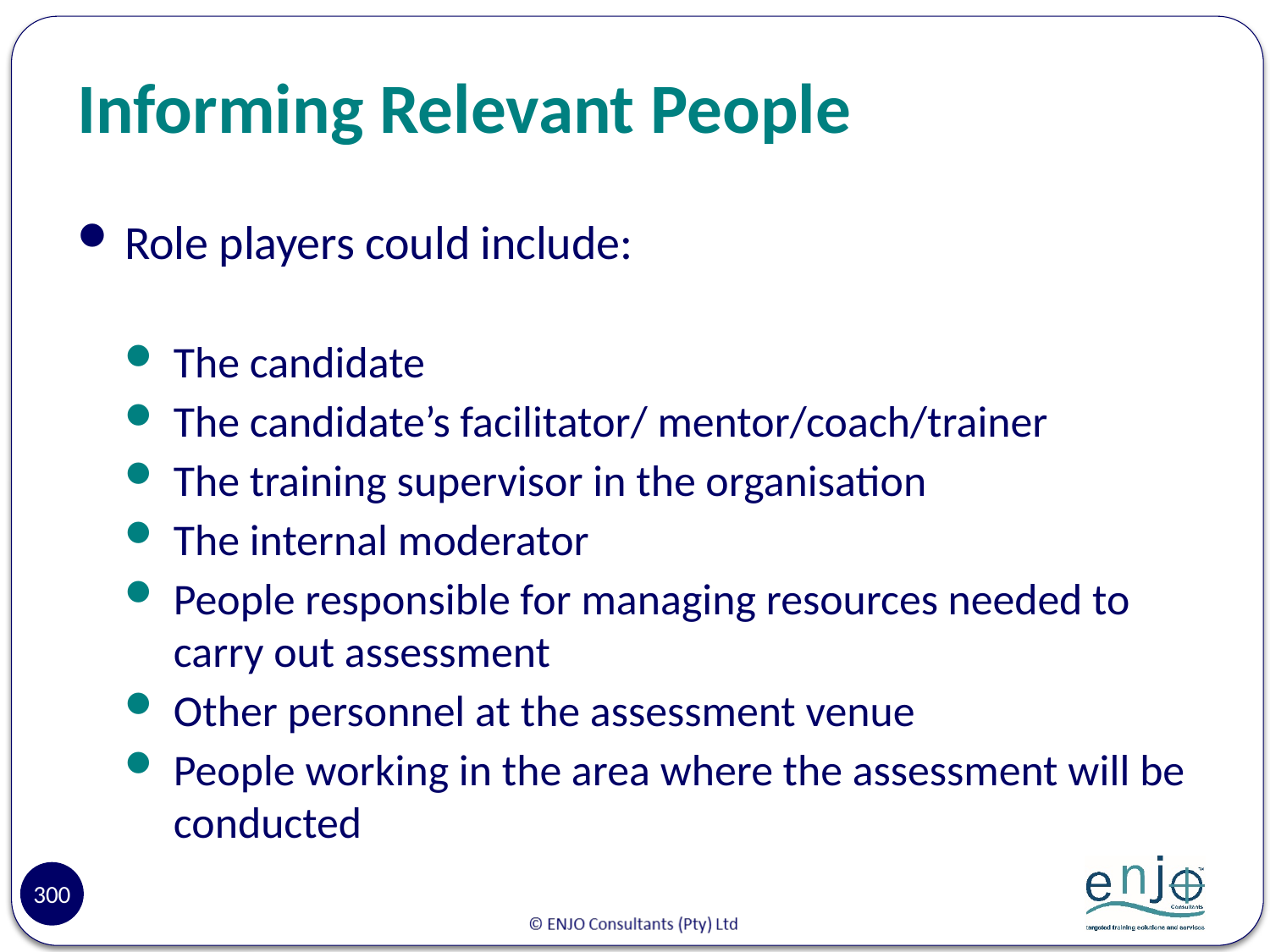

# Informing Relevant People
Role players could include:

The candidate
The candidate’s facilitator/ mentor/coach/trainer
The training supervisor in the organisation
The internal moderator
People responsible for managing resources needed to carry out assessment
Other personnel at the assessment venue
People working in the area where the assessment will be conducted

300